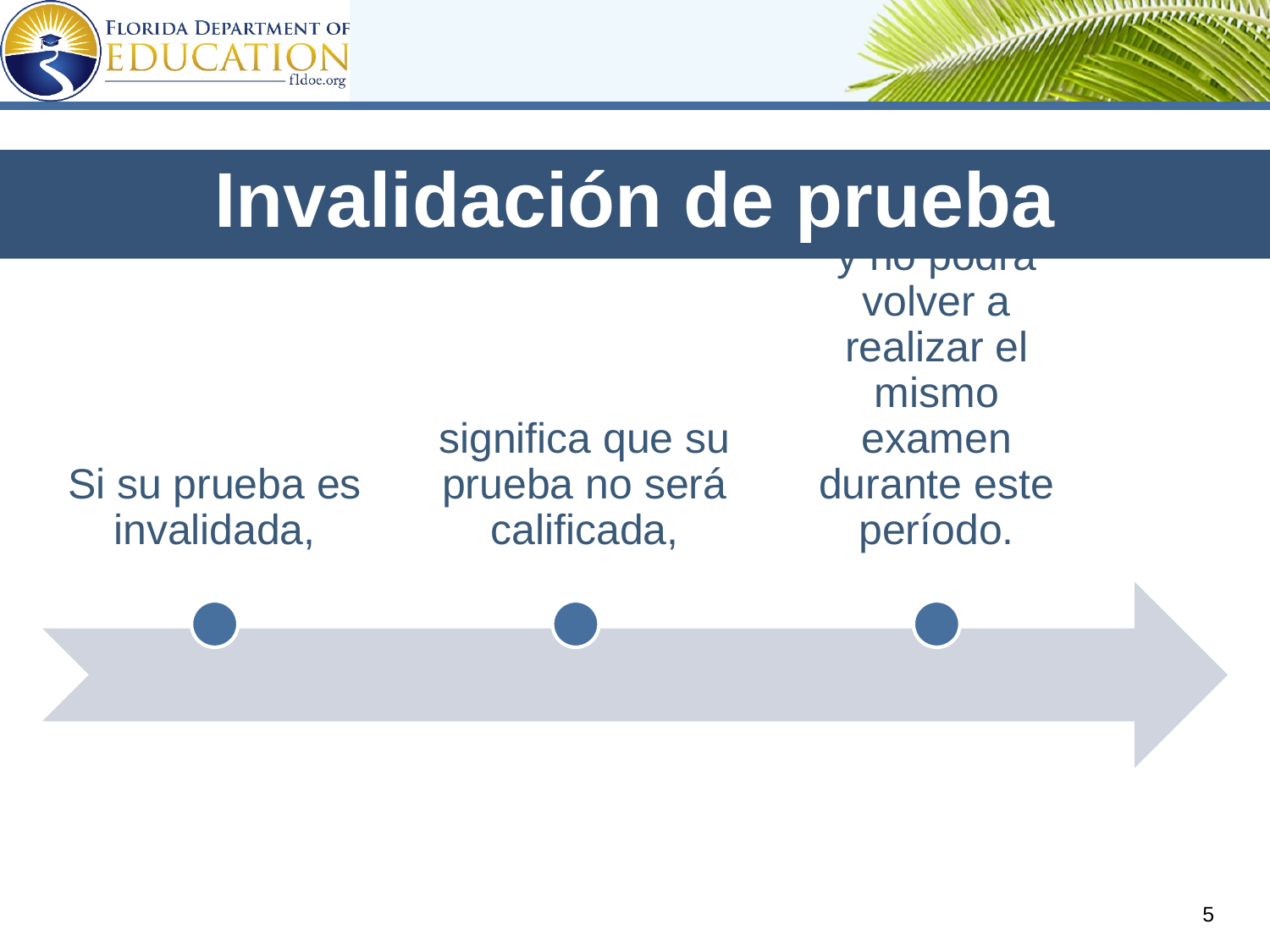

Invalidación de prueba
Si su prueba es invalidada,
significa que su prueba no será calificada,
y no podrá volver a realizar el mismo examen durante este período.

5